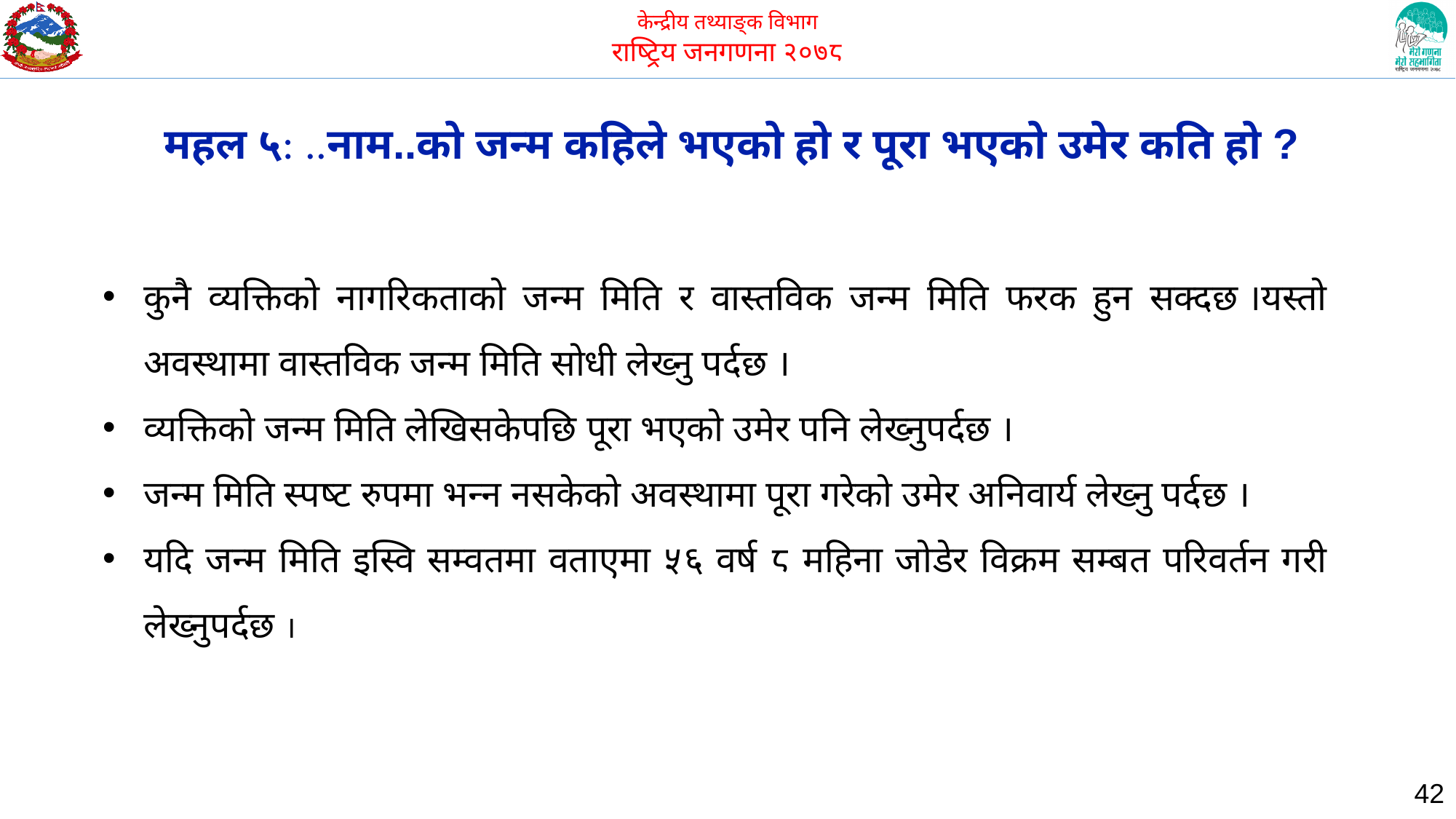

महल ५: ..नाम..को जन्म कहिले भएको हो र पूरा भएको उमेर कति हो ?
कुनै व्यक्तिको नागरिकताको जन्म मिति र वास्तविक जन्म मिति फरक हुन सक्दछ ।यस्तो अवस्थामा वास्तविक जन्म मिति सोधी लेख्नु पर्दछ ।
व्यक्तिको जन्म मिति लेखिसकेपछि पूरा भएको उमेर पनि लेख्नुपर्दछ ।
जन्म मिति स्पष्ट रुपमा भन्न नसकेको अवस्थामा पूरा गरेको उमेर अनिवार्य लेख्नु पर्दछ ।
यदि जन्म मिति इस्वि सम्वतमा वताएमा ५६ वर्ष ८ महिना जोडेर विक्रम सम्बत परिवर्तन गरी लेख्नुपर्दछ ।
42